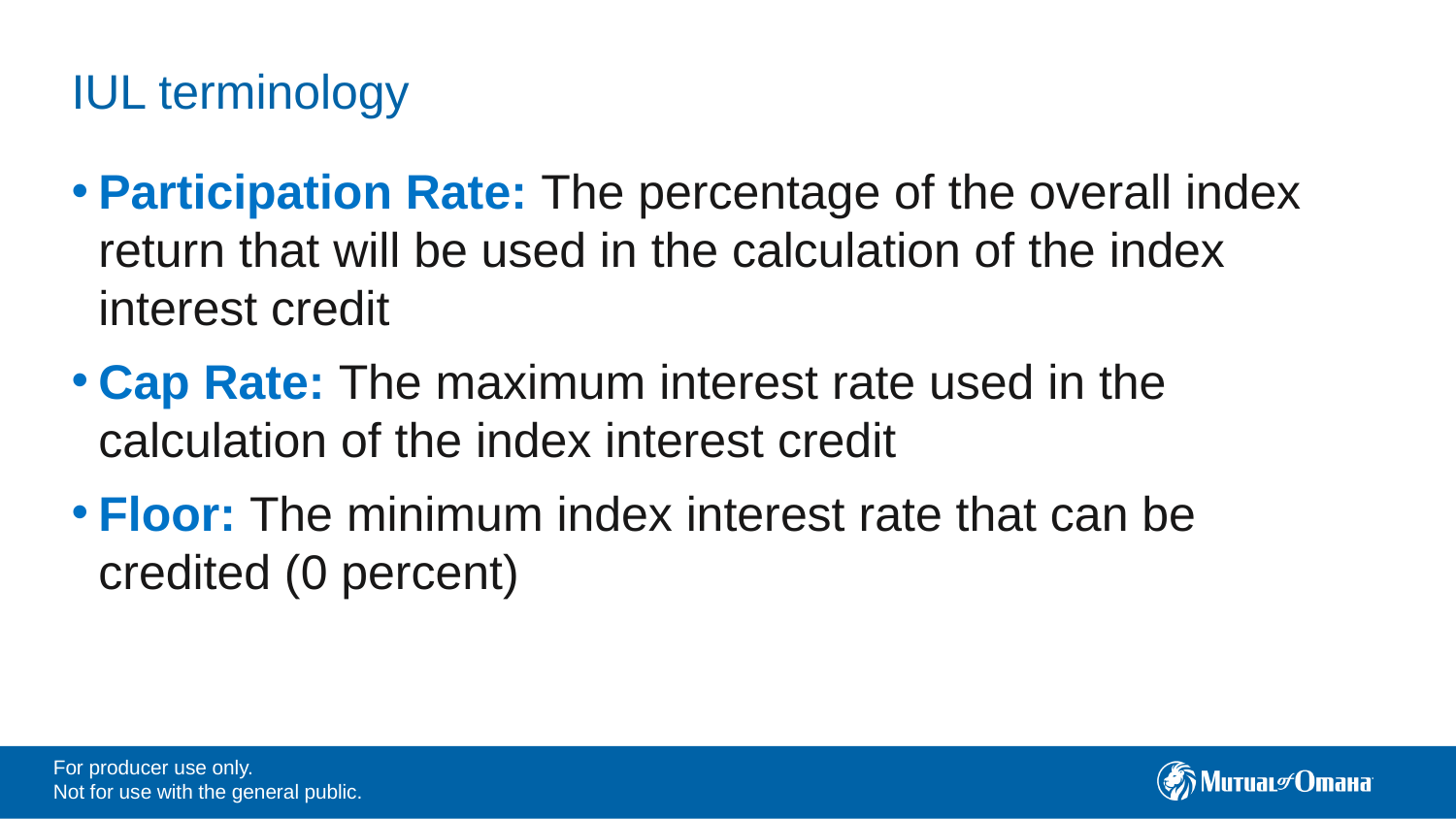

# IUL terminology
Participation Rate: The percentage of the overall index return that will be used in the calculation of the index interest credit
Cap Rate: The maximum interest rate used in the calculation of the index interest credit
Floor: The minimum index interest rate that can be credited (0 percent)

For producer use only.
Not for use with the general public.